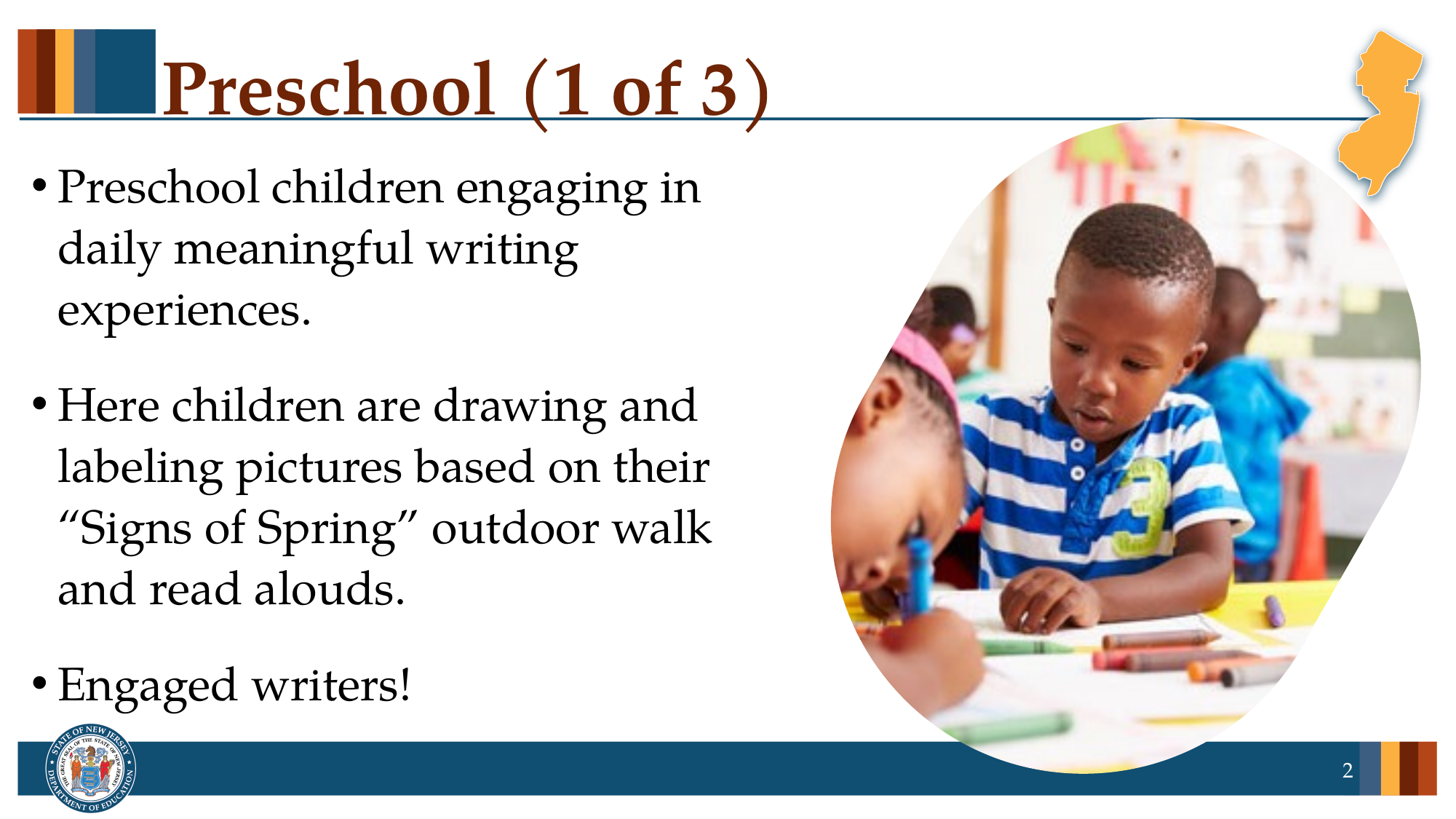

# Preschool (1 of 3)

Preschool children engaging in daily meaningful writing experiences. ​
Here children are drawing and labeling pictures based on their “Signs of Spring” outdoor walk and read alouds.​
Engaged writers!​
2